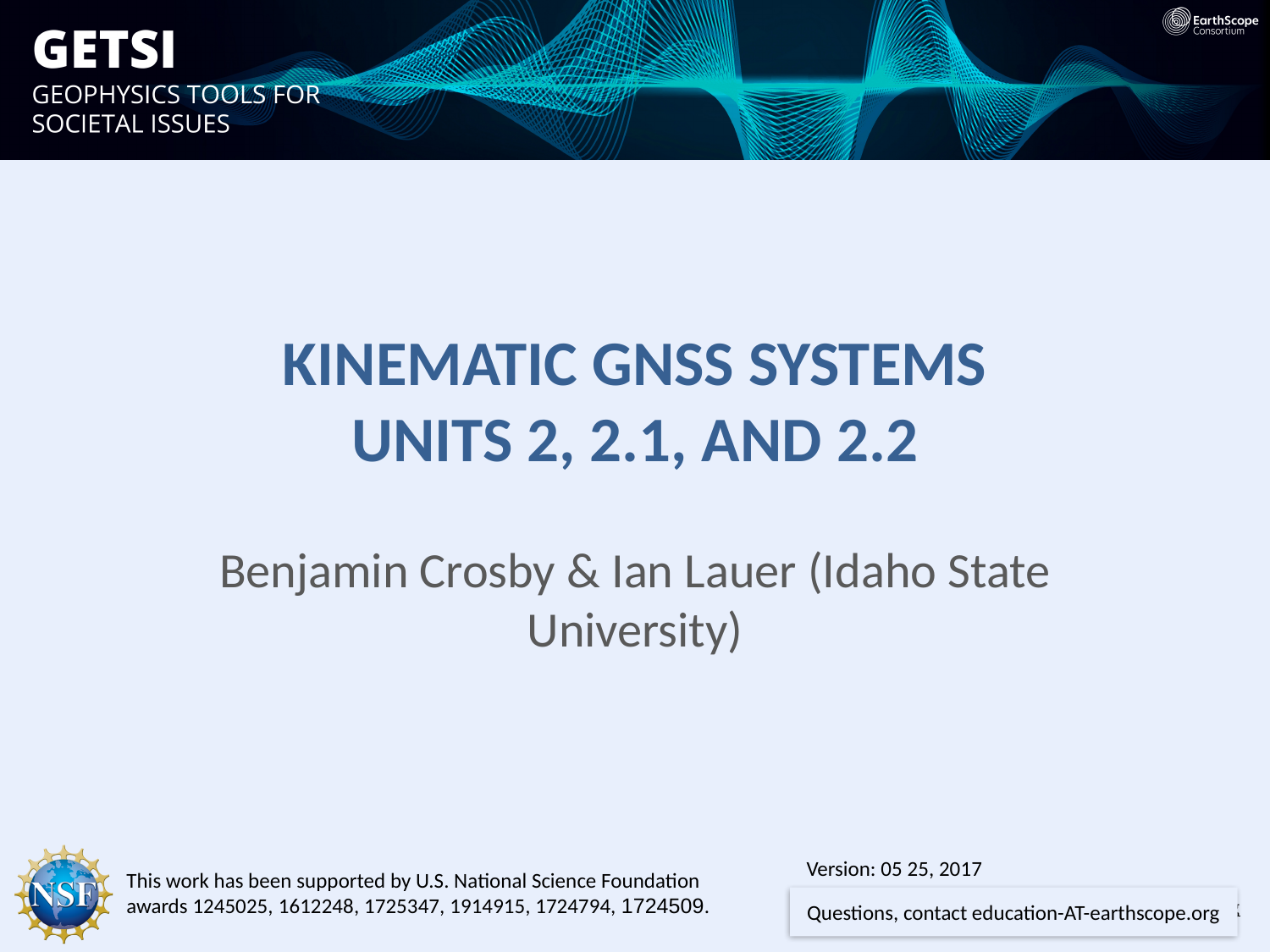

# Kinematic GNSS Systems Units 2, 2.1, and 2.2
Benjamin Crosby & Ian Lauer (Idaho State University)
Version: 05 25, 2017
Questions, contact education-AT-earthscope.org